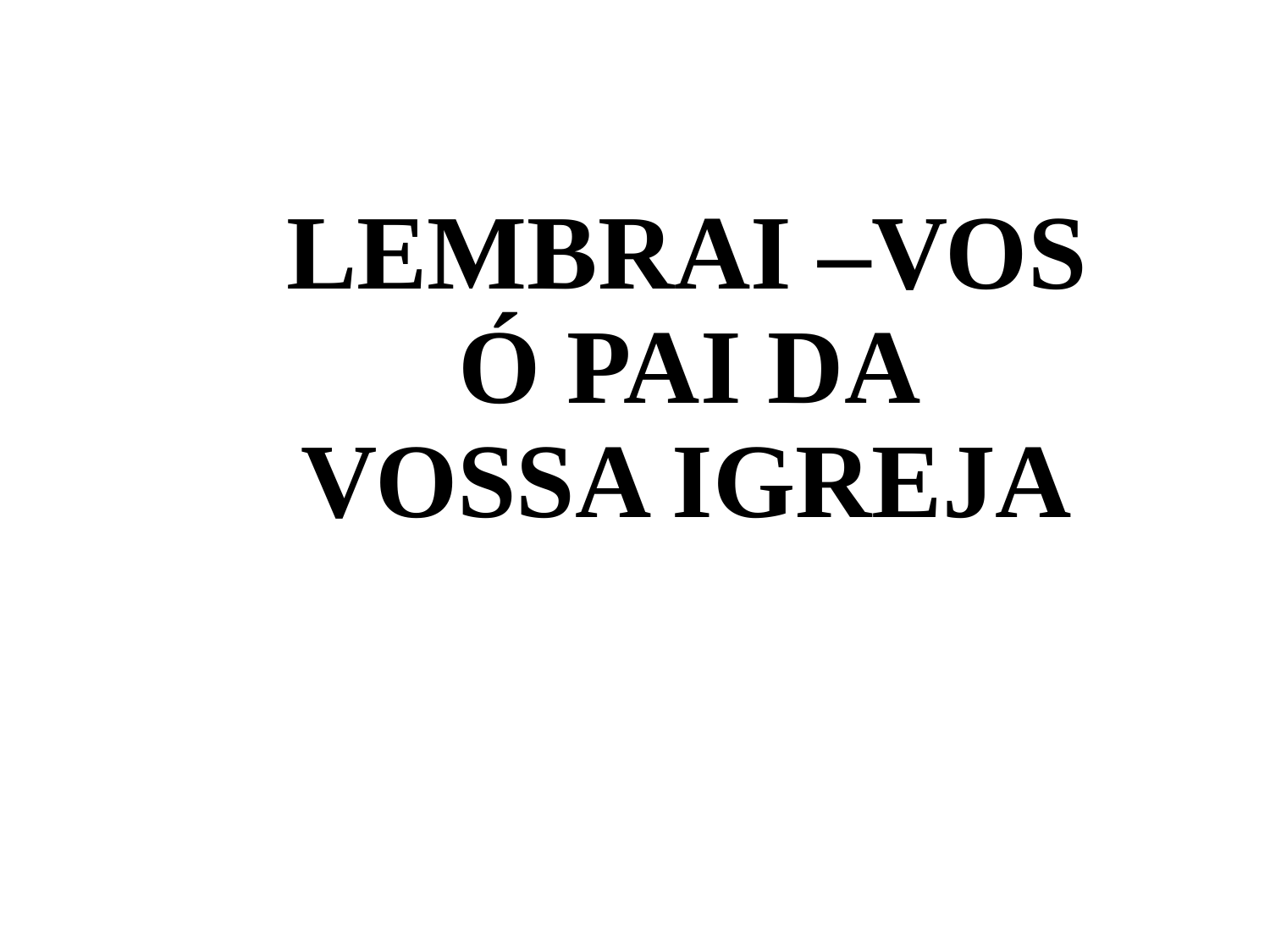

LEMBRAI –VOS
 Ó PAI DA
VOSSA IGREJA